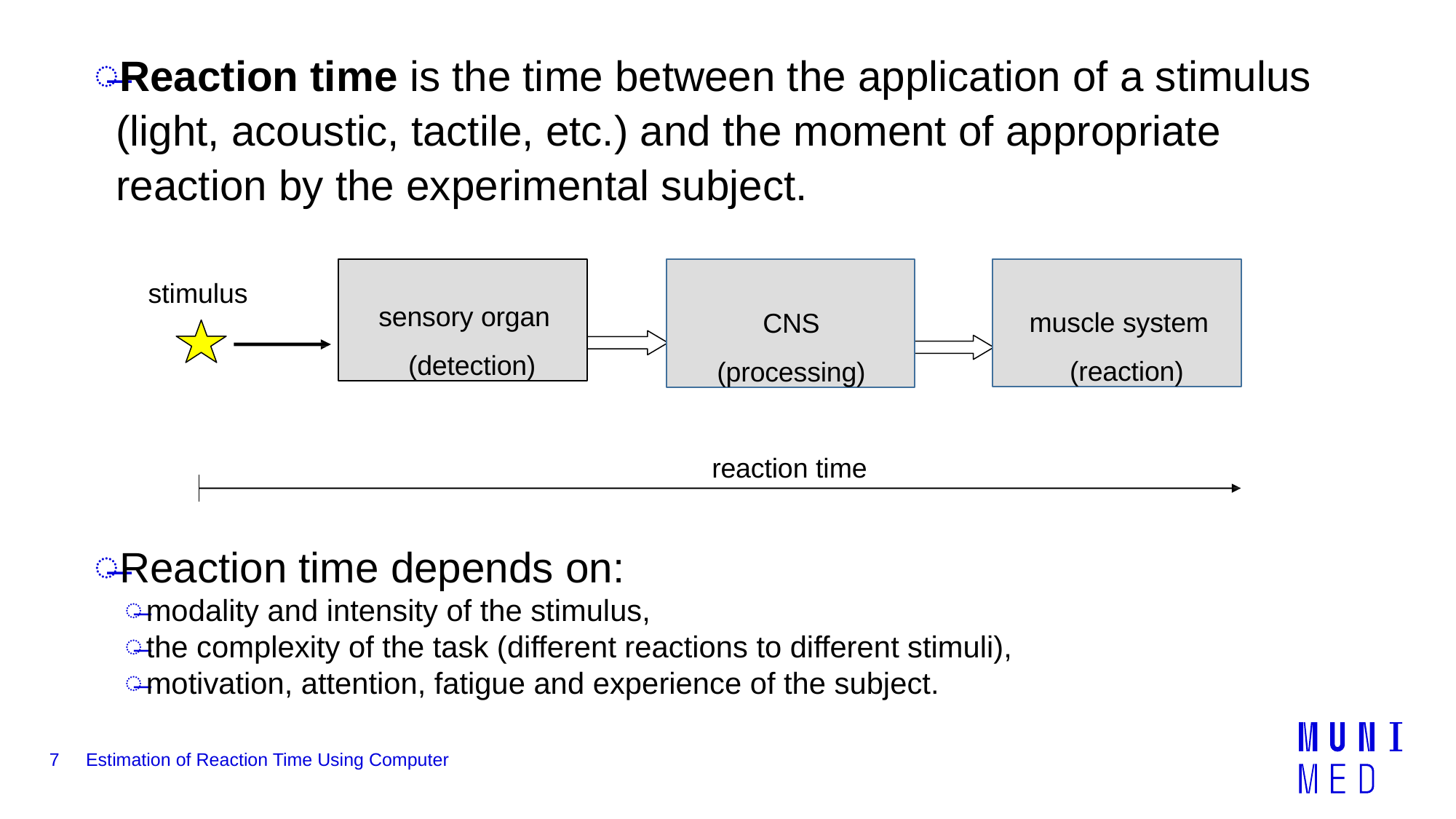

Reaction time is the time between the application of a stimulus  (light, acoustic, tactile, etc.) and the moment of appropriate reaction by the experimental subject.

Reaction time depends on:
modality and intensity of the stimulus,
the complexity of the task (different reactions to different stimuli),
motivation, attention, fatigue and experience of the subject.
sensory organ  (detection)

CNS
(processing)

muscle system  (reaction)
stimulus

reaction time

7
Estimation of Reaction Time Using Computer